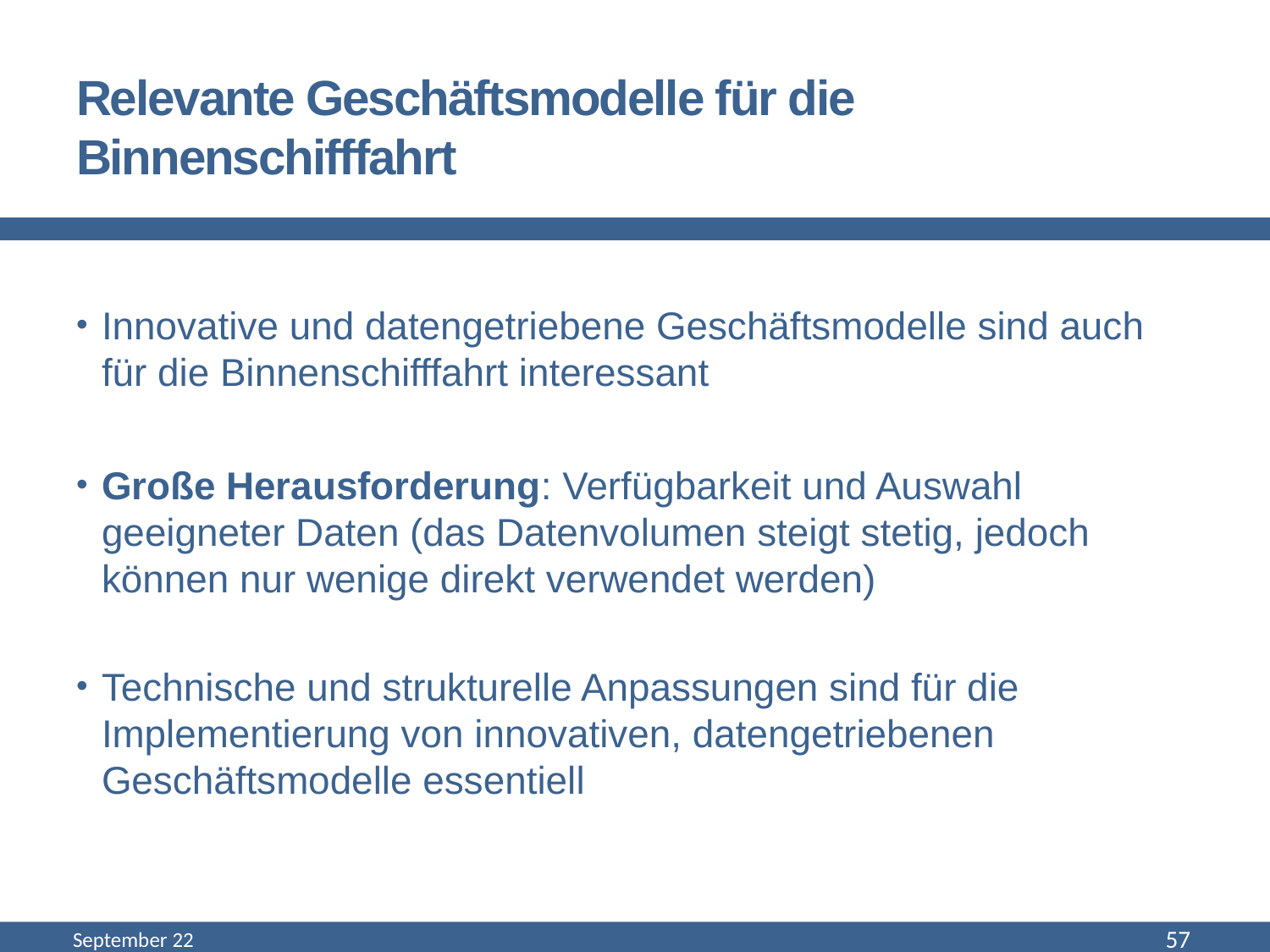

# Relevante Geschäftsmodelle für die Binnenschifffahrt

Innovative und datengetriebene Geschäftsmodelle sind auch für die Binnenschifffahrt interessant

Große Herausforderung: Verfügbarkeit und Auswahl geeigneter Daten (das Datenvolumen steigt stetig, jedoch können nur wenige direkt verwendet werden)

Technische und strukturelle Anpassungen sind für die Implementierung von innovativen, datengetriebenen Geschäftsmodelle essentiell

September 22
57